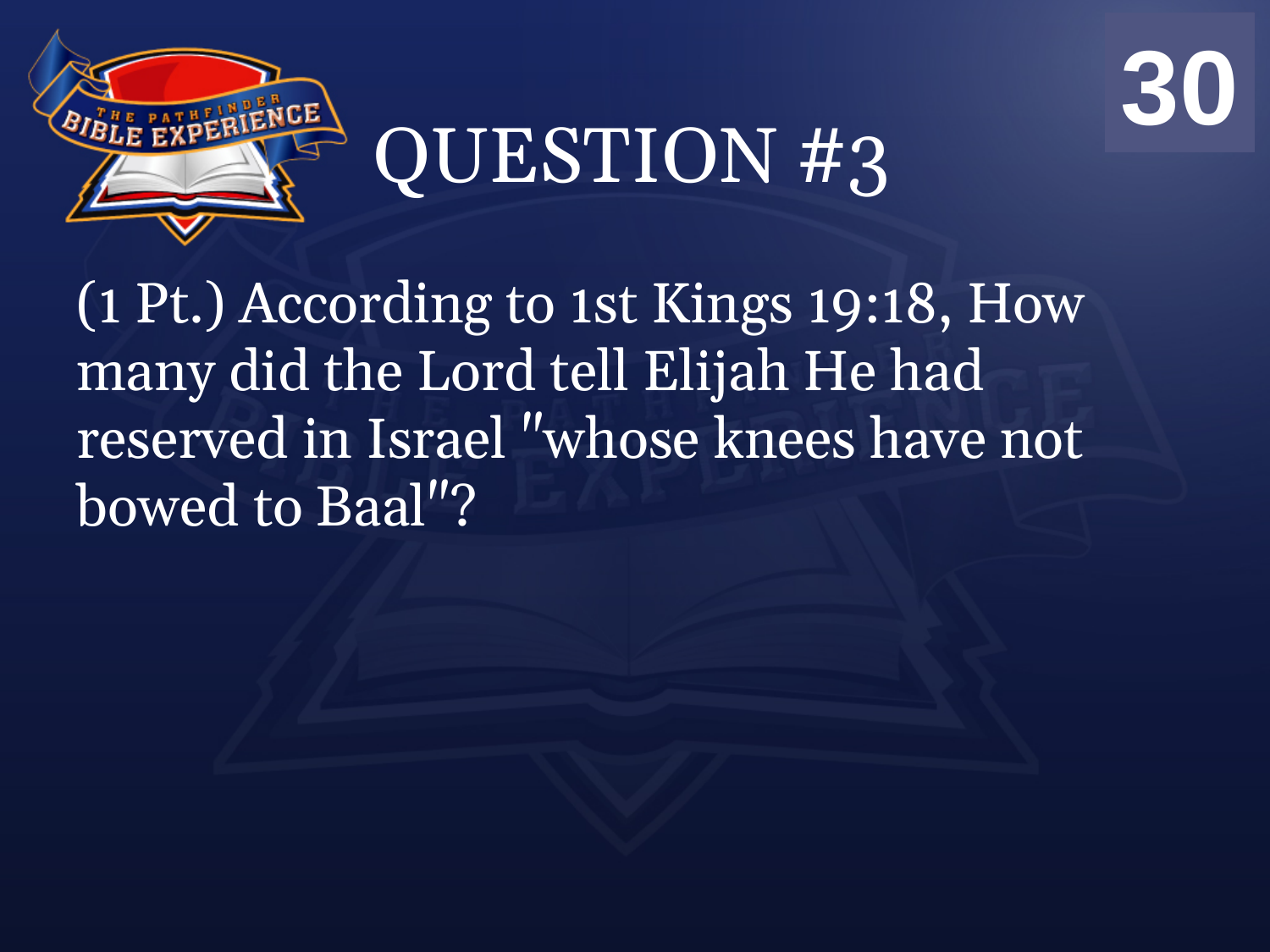

00
01
02
03
04
05
06
07
08
09
10
11
12
13
14
15
16
17
18
19
20
21
22
23
24
25
26
27
28
29
30
# QUESTION #3
(1 Pt.) According to 1st Kings 19:18, How many did the Lord tell Elijah He had reserved in Israel "whose knees have not bowed to Baal"?